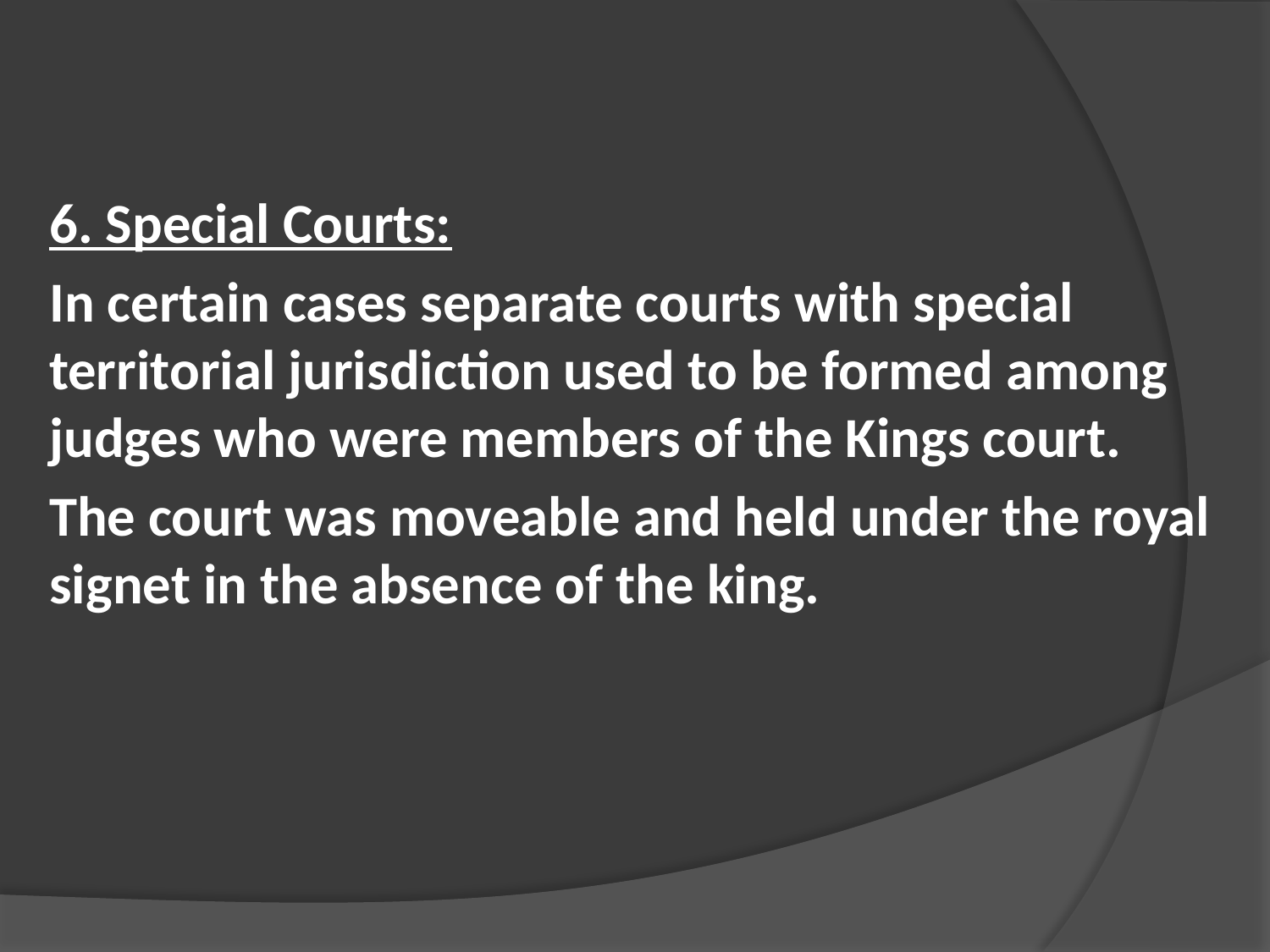

6. Special Courts:
In certain cases separate courts with special territorial jurisdiction used to be formed among judges who were members of the Kings court.
The court was moveable and held under the royal signet in the absence of the king.